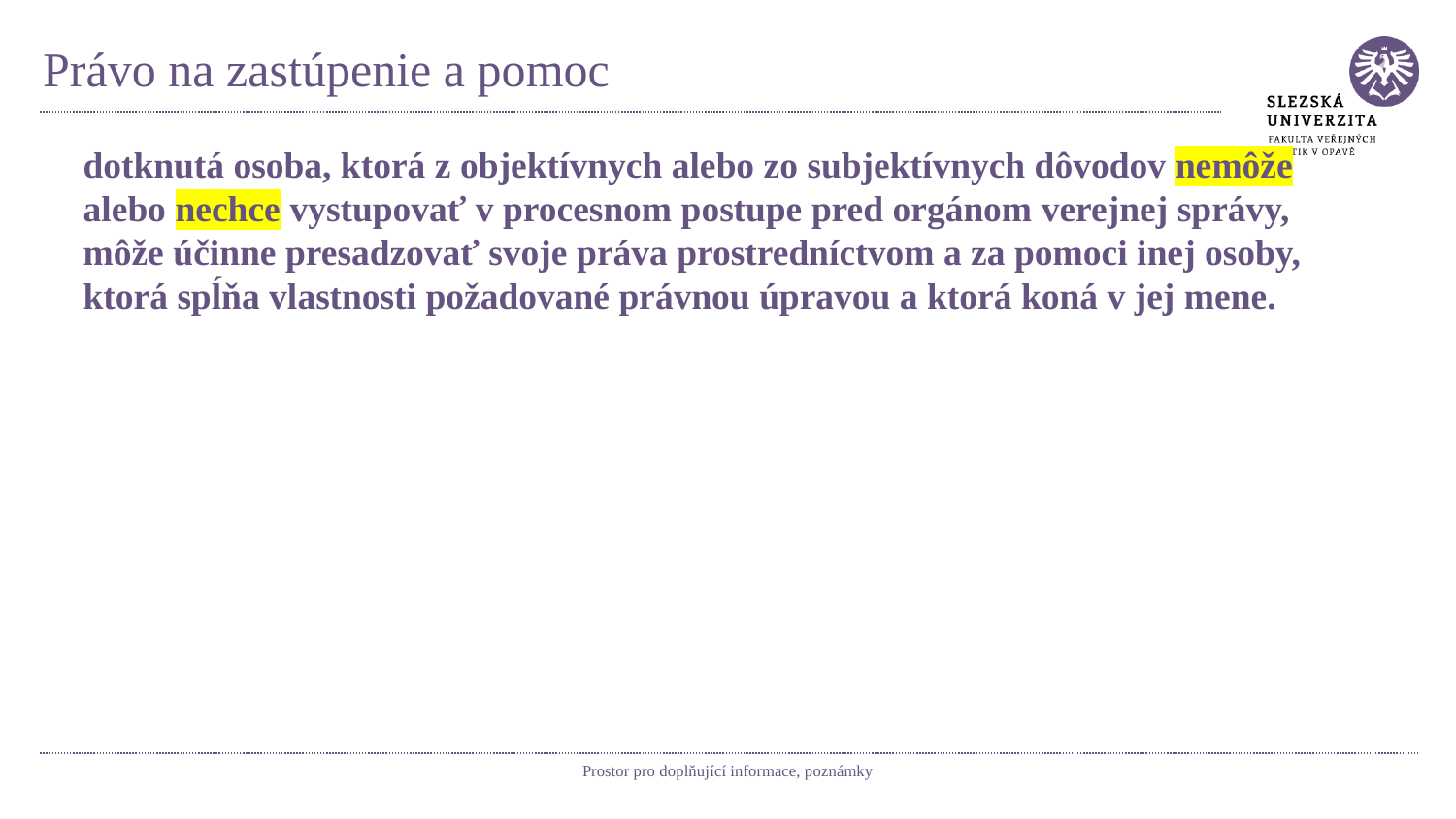

# Právo na zastúpenie a pomoc
dotknutá osoba, ktorá z objektívnych alebo zo subjektívnych dôvodov nemôže alebo nechce vystupovať v procesnom postupe pred orgánom verejnej správy, môže účinne presadzovať svoje práva prostredníctvom a za pomoci inej osoby, ktorá spĺňa vlastnosti požadované právnou úpravou a ktorá koná v jej mene.

Prostor pro doplňující informace, poznámky